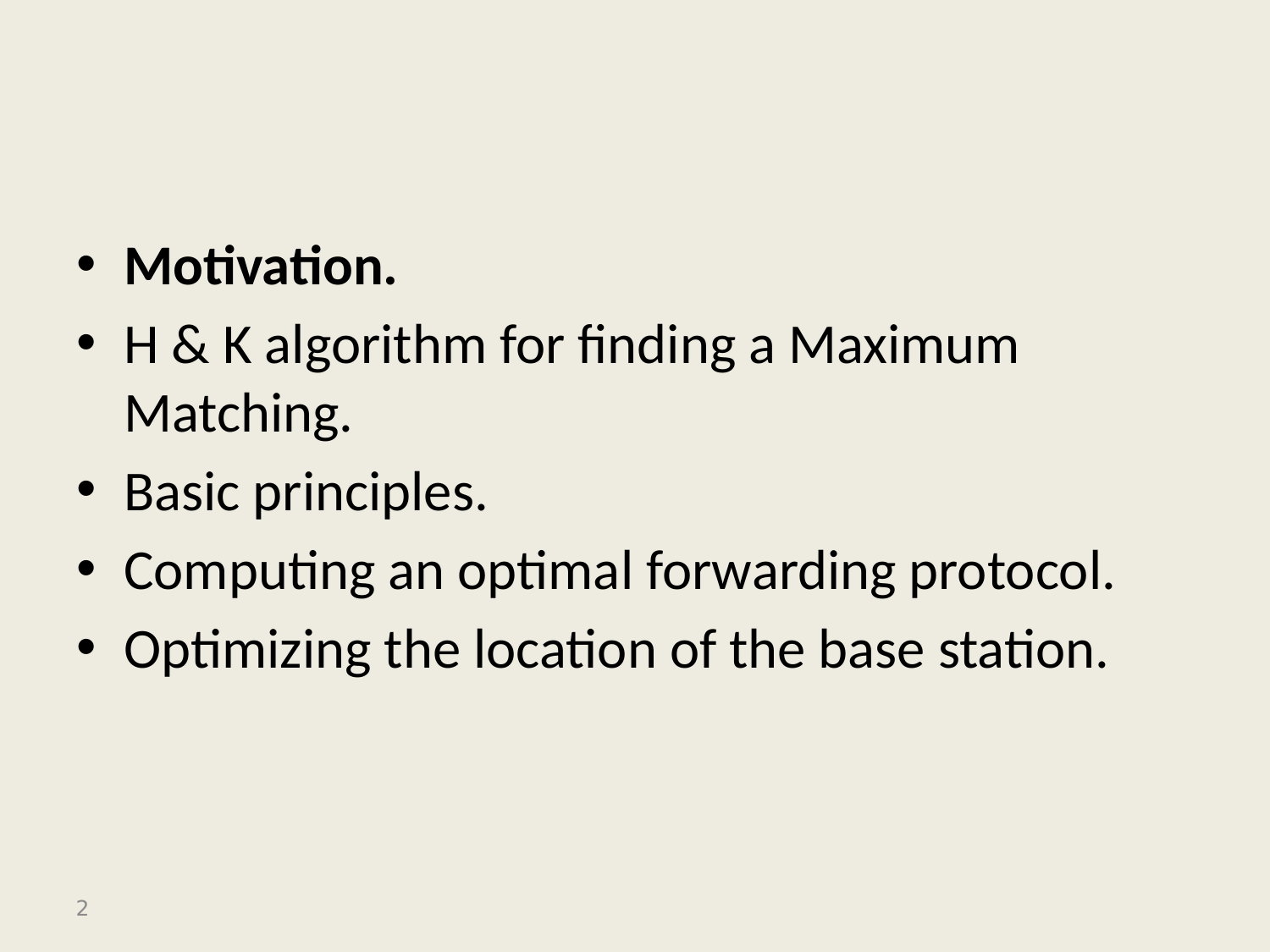

#
Motivation.
H & K algorithm for finding a Maximum Matching.
Basic principles.
Computing an optimal forwarding protocol.
Optimizing the location of the base station.
2